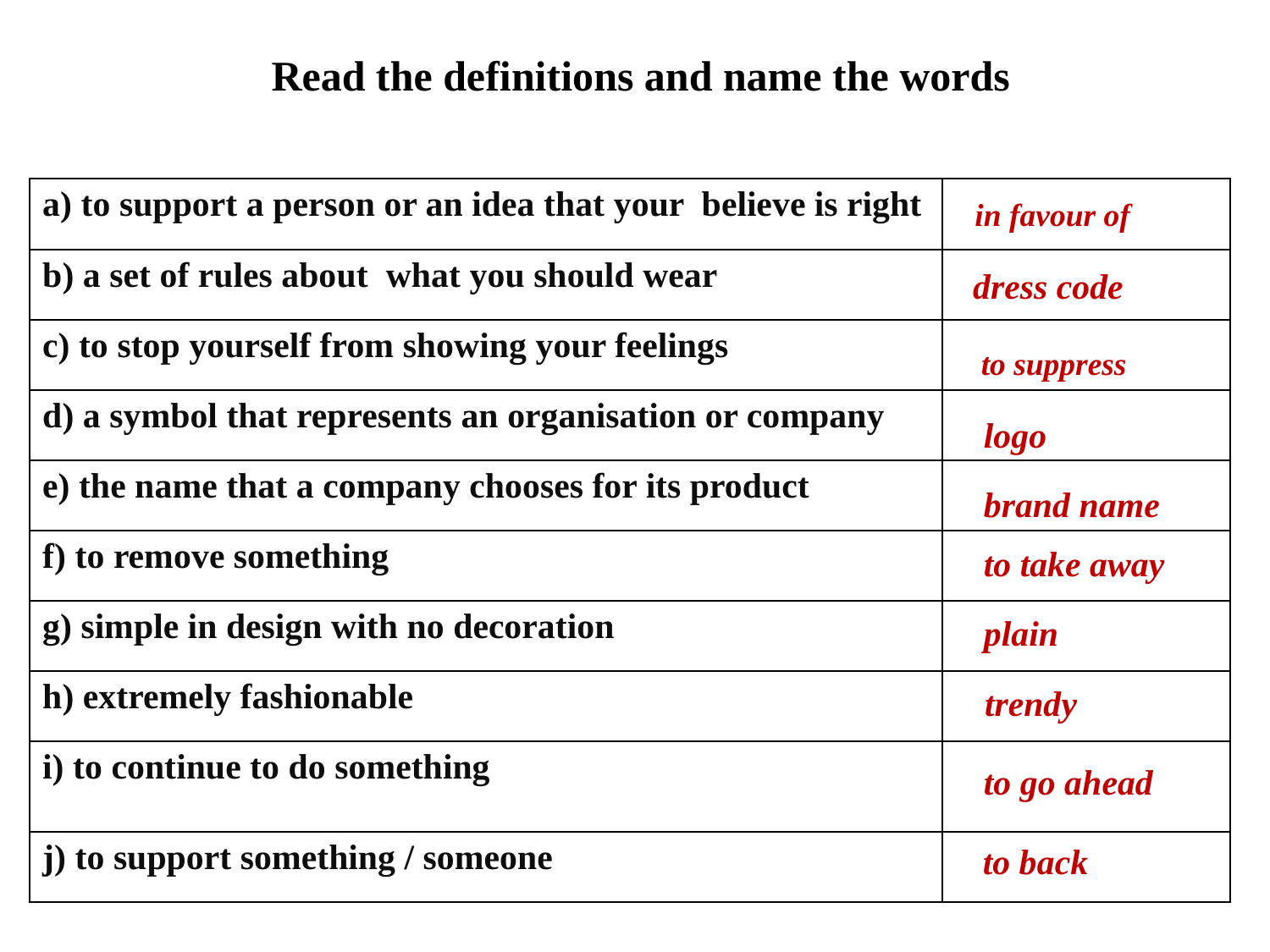

# Read the definitions and name the words
| a) to support a person or an idea that your believe is right |  |
| --- | --- |
| b) a set of rules about what you should wear |  |
| c) to stop yourself from showing your feelings |  |
| d) a symbol that represents an organisation or company |  |
| e) the name that a company chooses for its product |  |
| f) to remove something |  |
| g) simple in design with no decoration |  |
| h) extremely fashionable |  |
| i) to continue to do something |  |
| j) to support something / someone |  |
in favour of
 dress code
  to suppress
 logo
 brand name
 to take away
 plain
trendy
 to go ahead
 to back